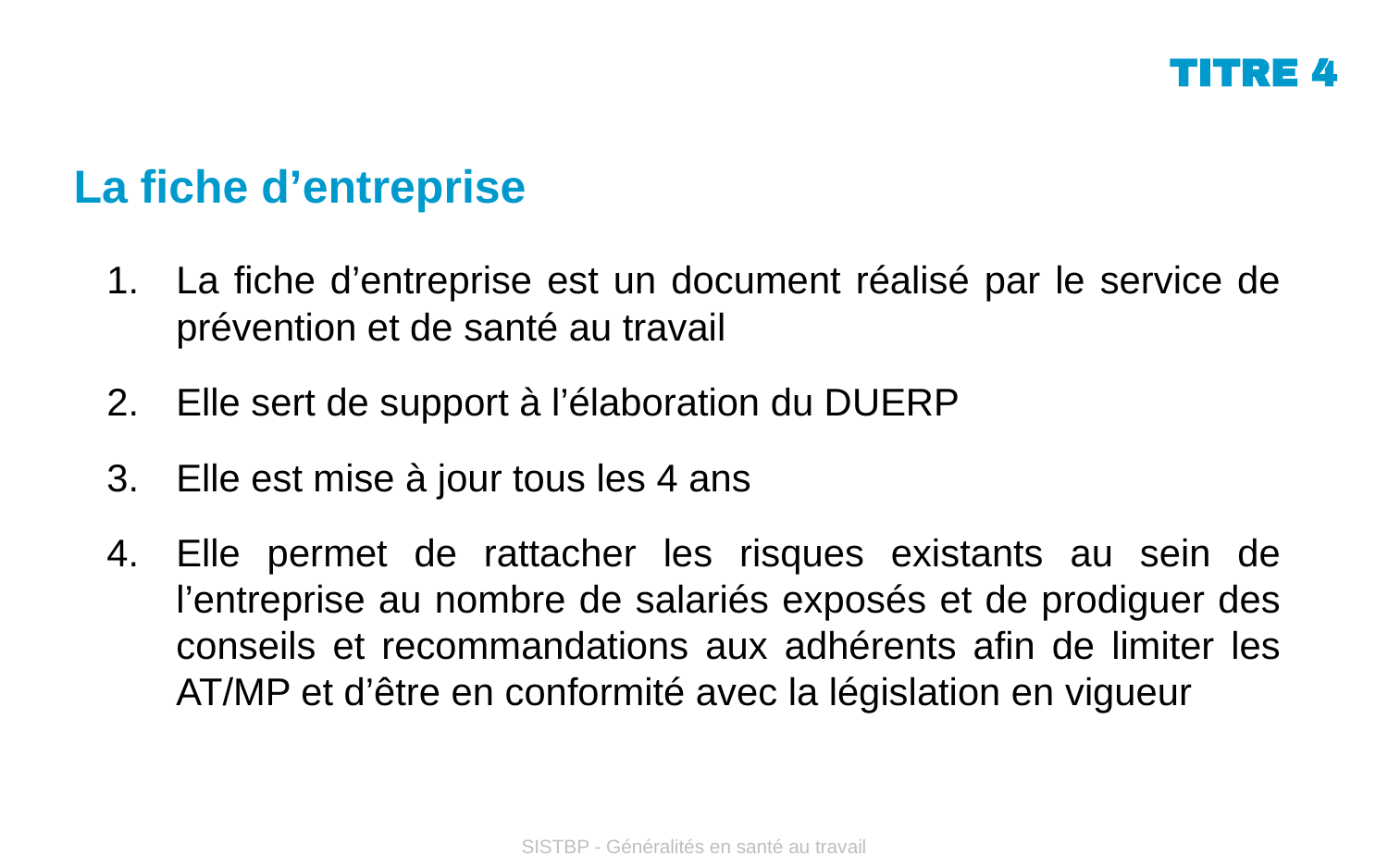

# TITRE 4
La fiche d’entreprise
La fiche d’entreprise est un document réalisé par le service de prévention et de santé au travail

Elle sert de support à l’élaboration du DUERP

Elle est mise à jour tous les 4 ans

Elle permet de rattacher les risques existants au sein de l’entreprise au nombre de salariés exposés et de prodiguer des conseils et recommandations aux adhérents afin de limiter les AT/MP et d’être en conformité avec la législation en vigueur
SISTBP - Généralités en santé au travail